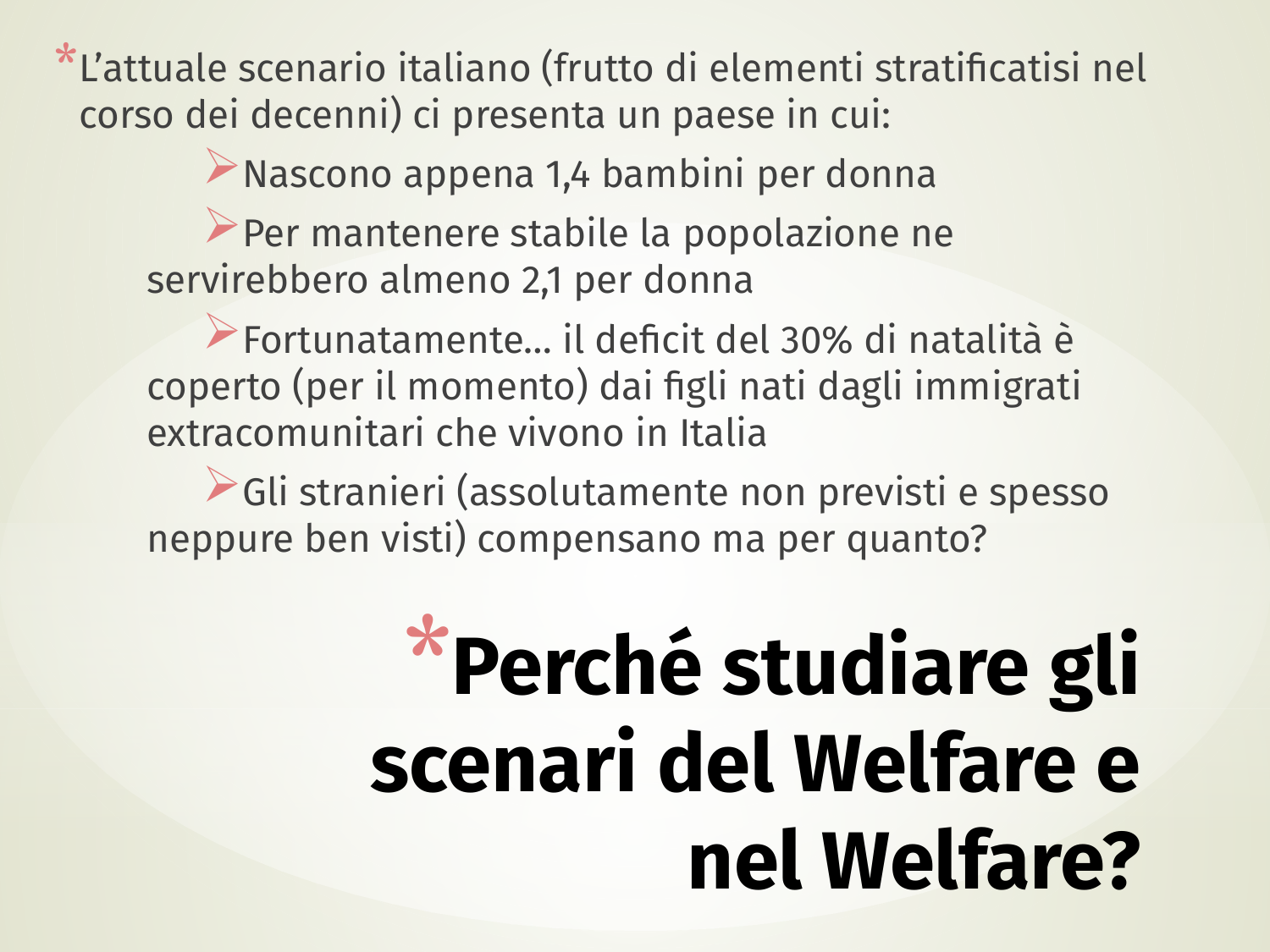

L’attuale scenario italiano (frutto di elementi stratificatisi nel corso dei decenni) ci presenta un paese in cui:
Nascono appena 1,4 bambini per donna
Per mantenere stabile la popolazione ne servirebbero almeno 2,1 per donna
Fortunatamente… il deficit del 30% di natalità è coperto (per il momento) dai figli nati dagli immigrati extracomunitari che vivono in Italia
Gli stranieri (assolutamente non previsti e spesso neppure ben visti) compensano ma per quanto?
# Perché studiare gli scenari del Welfare e nel Welfare?